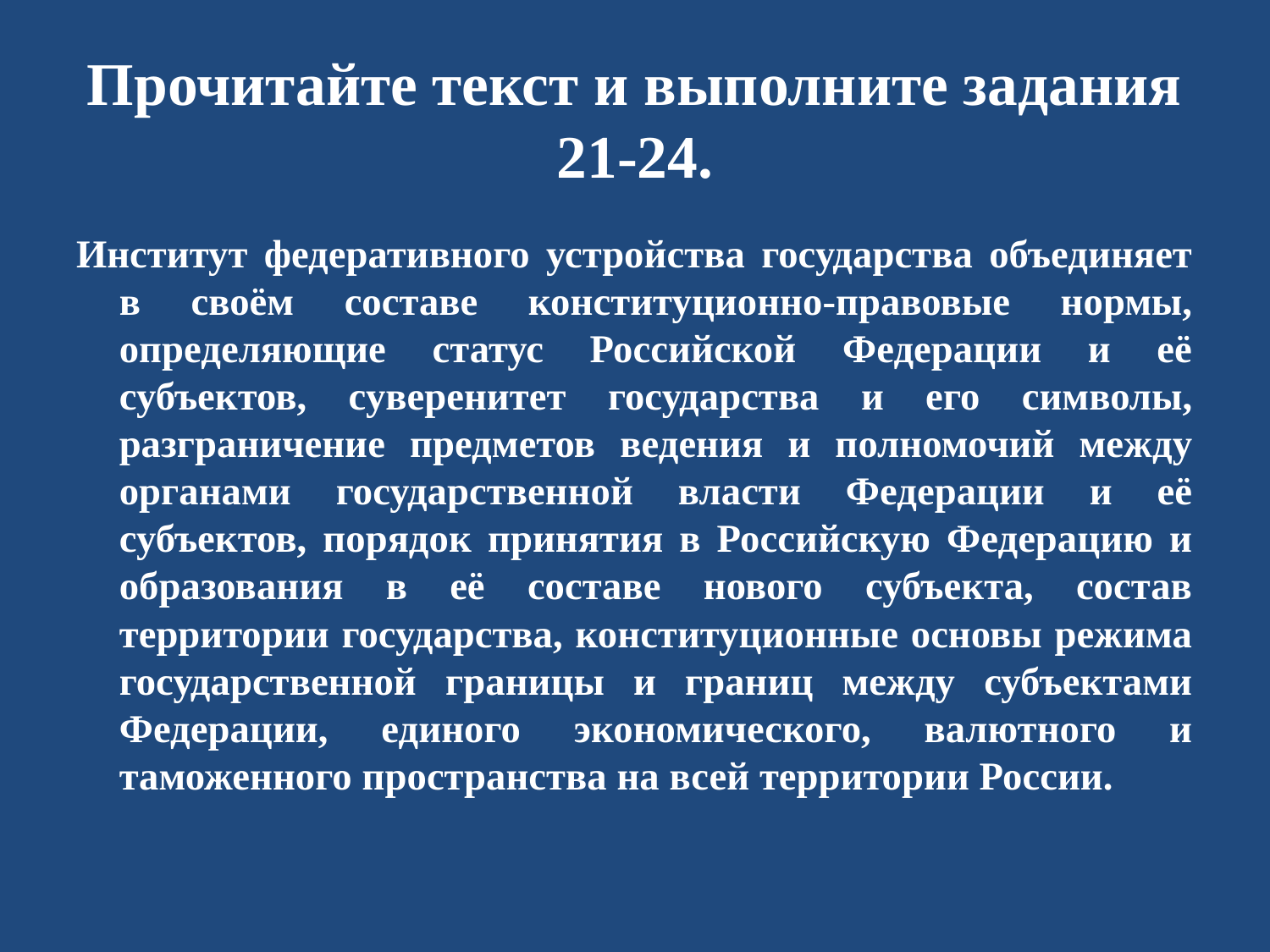

# Прочитайте текст и выполните задания 21-24.
Институт федеративного устройства государства объединяет в своём составе конституционно-правовые нормы, определяющие статус Российской Федерации и её субъектов, суверенитет государства и его символы, разграничение предметов ведения и полномочий между органами государственной власти Федерации и её субъектов, порядок принятия в Российскую Федерацию и образования в её составе нового субъекта, состав территории государства, конституционные основы режима государственной границы и границ между субъектами Федерации, единого экономического, валютного и таможенного пространства на всей территории России.